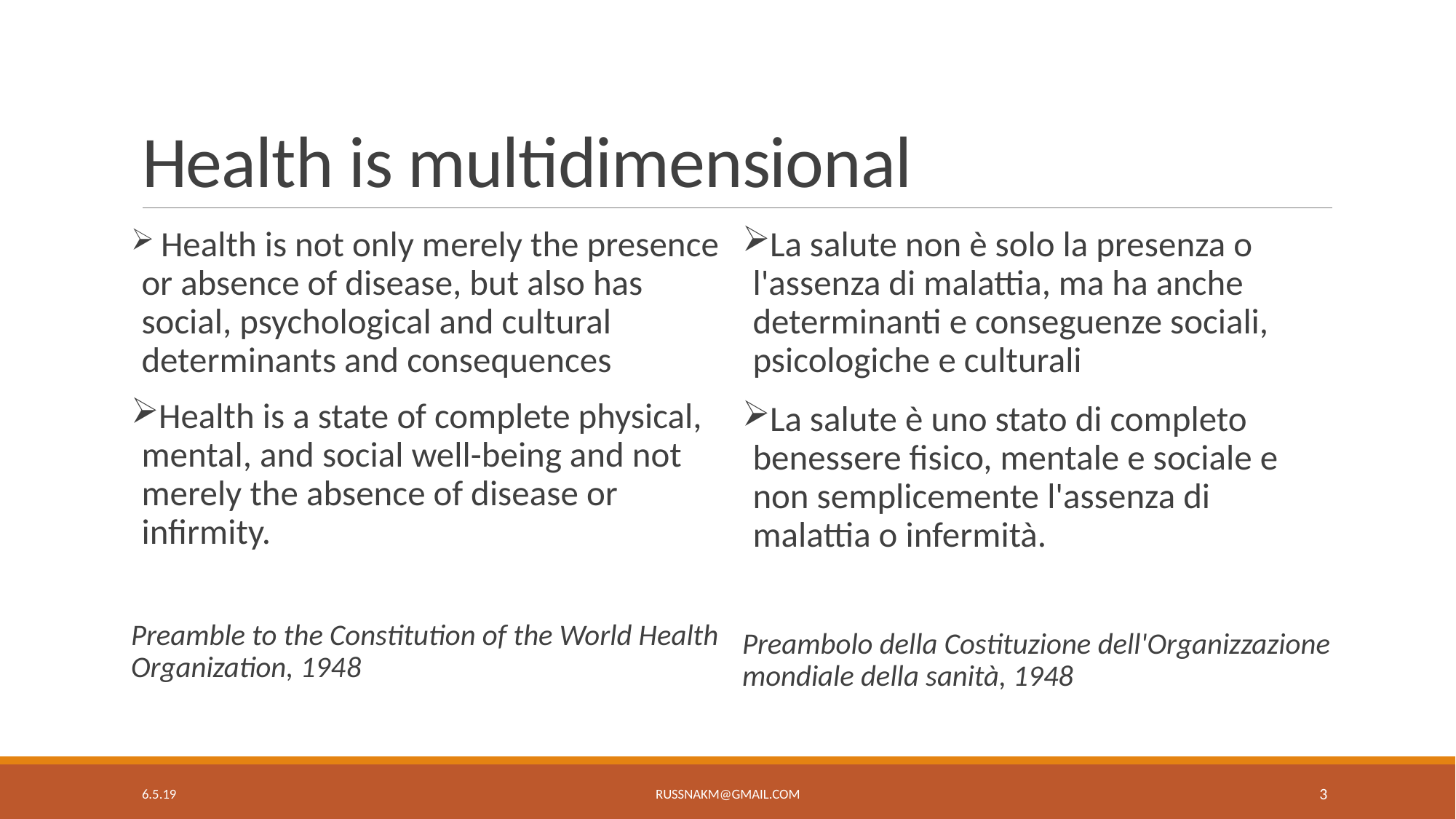

# Health is multidimensional
 Health is not only merely the presence or absence of disease, but also has social, psychological and cultural determinants and consequences
Health is a state of complete physical, mental, and social well-being and not merely the absence of disease or infirmity.

Preamble to the Constitution of the World Health Organization, 1948
La salute non è solo la presenza o l'assenza di malattia, ma ha anche determinanti e conseguenze sociali, psicologiche e culturali
La salute è uno stato di completo benessere fisico, mentale e sociale e non semplicemente l'assenza di malattia o infermità.

Preambolo della Costituzione dell'Organizzazione mondiale della sanità, 1948
6.5.19
russnakm@gmail.com
3